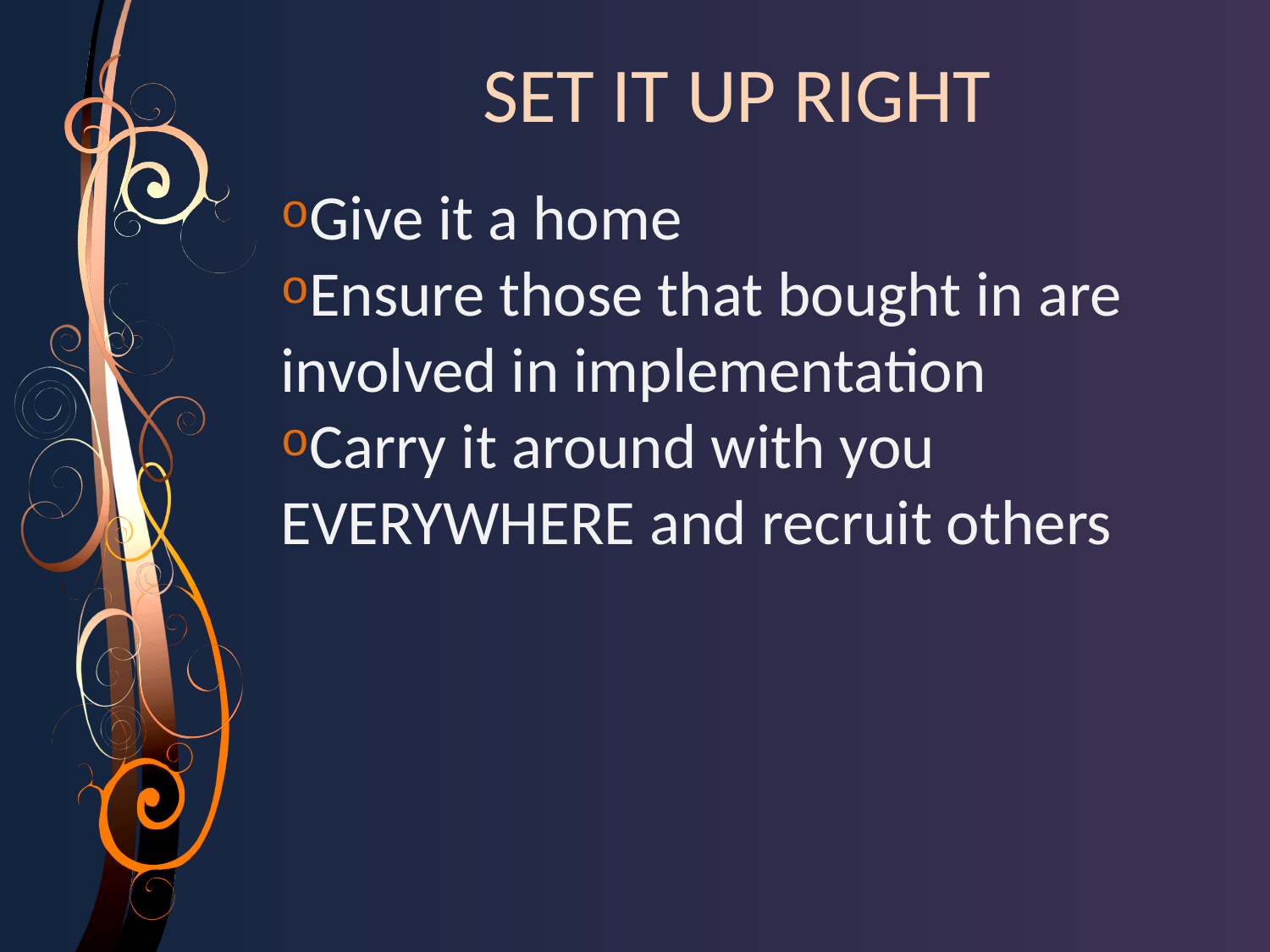

SET IT UP RIGHT
Give it a home
Ensure those that bought in are involved in implementation
Carry it around with you EVERYWHERE and recruit others